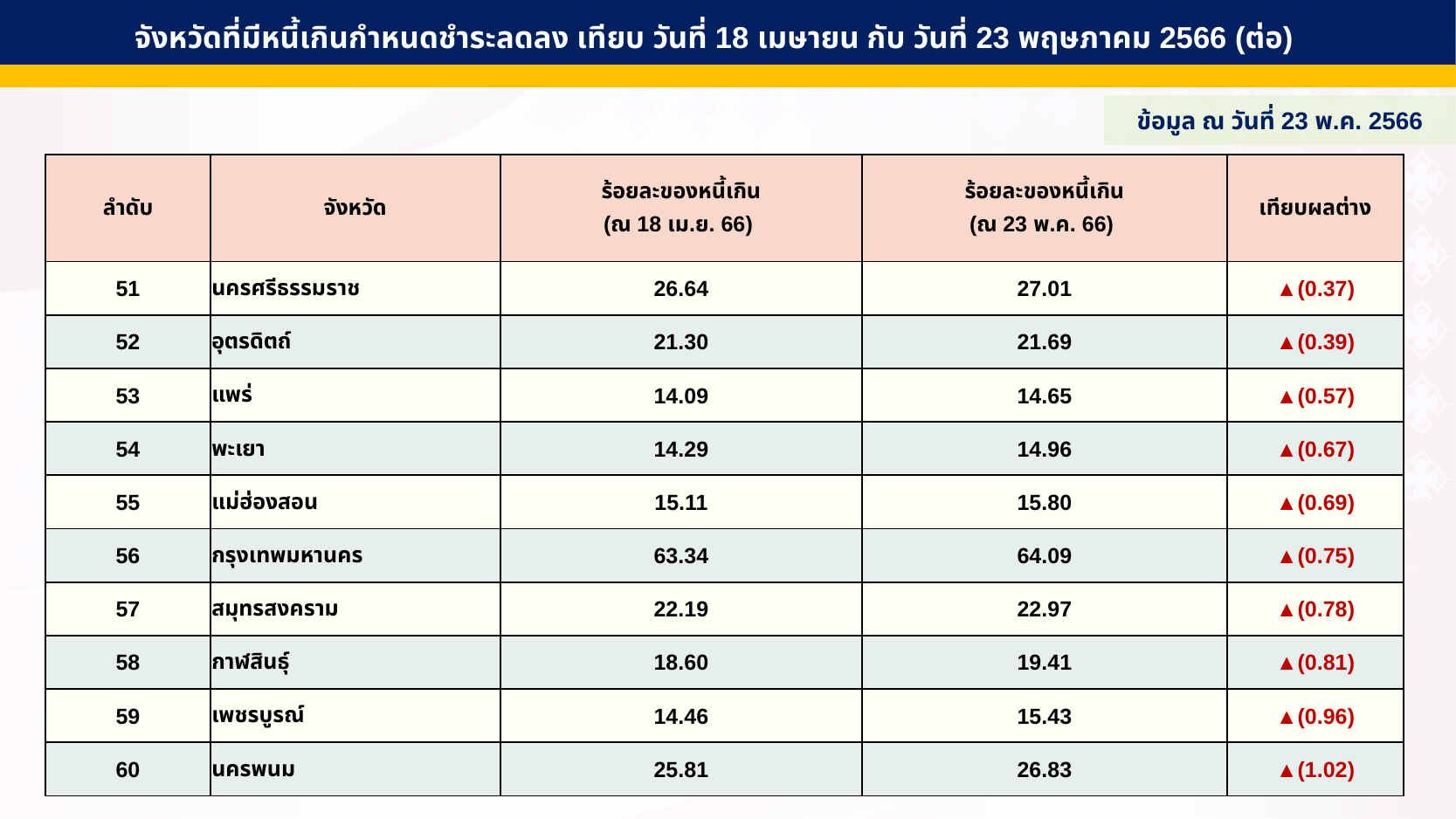

จังหวัดที่มีหนี้เกินกำหนดชำระลดลง เทียบ วันที่ 18 เมษายน กับ วันที่ 23 พฤษภาคม 2566 (ต่อ)

ข้อมูล ณ วันที่ 23 พ.ค. 2566
| ลำดับ | จังหวัด | ร้อยละของหนี้เกิน (ณ 18 เม.ย. 66) | ร้อยละของหนี้เกิน (ณ 23 พ.ค. 66) | เทียบผลต่าง |
| --- | --- | --- | --- | --- |
| 51 | นครศรีธรรมราช | 26.64 | 27.01 | ▲(0.37) |
| 52 | อุตรดิตถ์ | 21.30 | 21.69 | ▲(0.39) |
| 53 | แพร่ | 14.09 | 14.65 | ▲(0.57) |
| 54 | พะเยา | 14.29 | 14.96 | ▲(0.67) |
| 55 | แม่ฮ่องสอน | 15.11 | 15.80 | ▲(0.69) |
| 56 | กรุงเทพมหานคร | 63.34 | 64.09 | ▲(0.75) |
| 57 | สมุทรสงคราม | 22.19 | 22.97 | ▲(0.78) |
| 58 | กาฬสินธุ์ | 18.60 | 19.41 | ▲(0.81) |
| 59 | เพชรบูรณ์ | 14.46 | 15.43 | ▲(0.96) |
| 60 | นครพนม | 25.81 | 26.83 | ▲(1.02) |